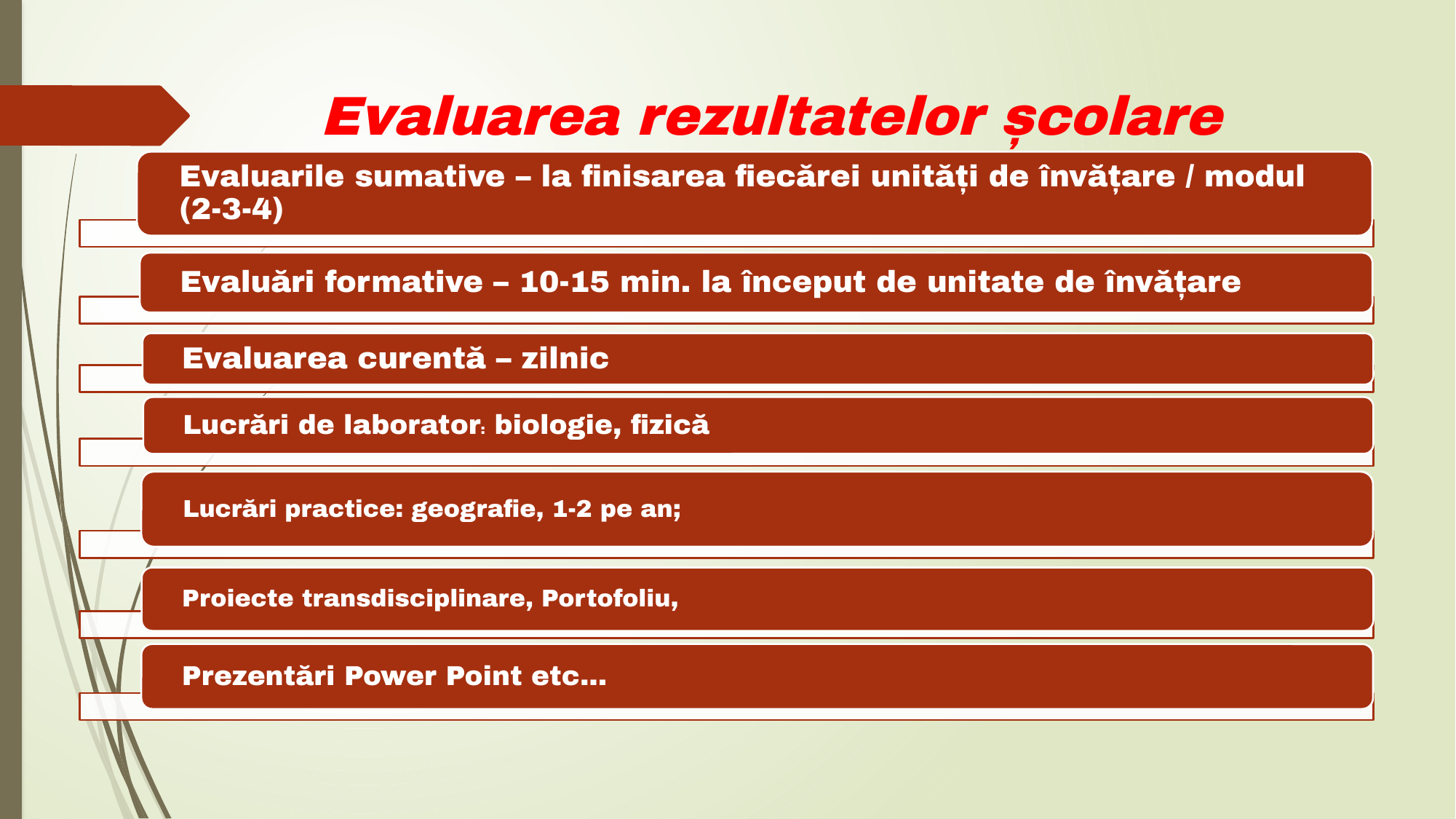

# Evaluarea rezultatelor școlare
Evaluarile sumative – la finisarea fiecărei unități de învățare / modul (2-3-4)
Evaluări formative – 10-15 min. la început de unitate de învățare
Evaluarea curentă – zilnic
Lucrări de laborator:  biologie, fizică
Lucrări practice: geografie, 1-2 pe an;
Proiecte transdisciplinare, Portofoliu,
Prezentări Power Point etc...